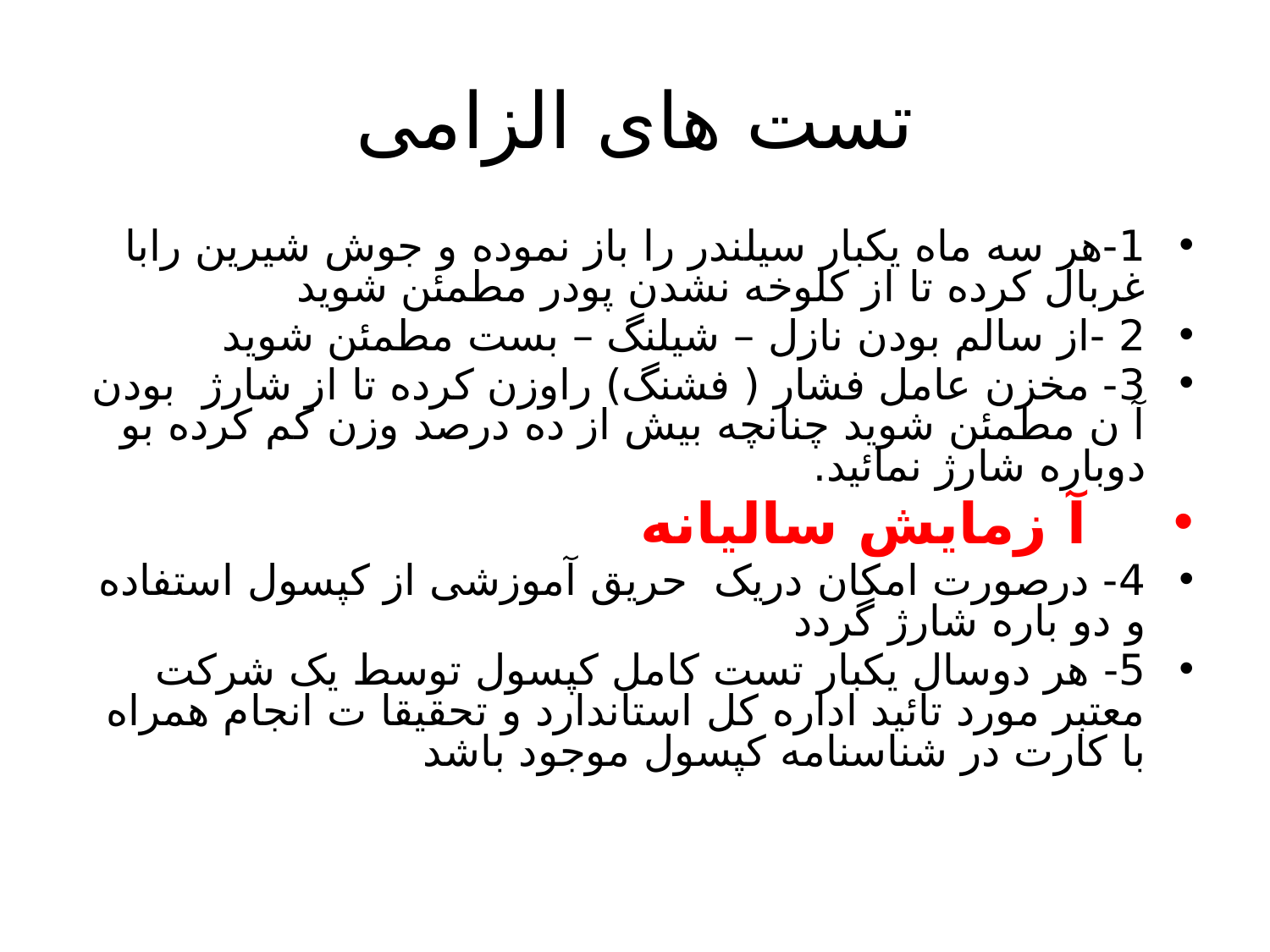

# تست های الزامی
1-هر سه ماه یکبار سیلندر را باز نموده و جوش شیرین رابا غربال کرده تا از کلوخه نشدن پودر مطمئن شوید
2 -از سالم بودن نازل – شیلنگ – بست مطمئن شوید
3- مخزن عامل فشار ( فشنگ) راوزن کرده تا از شارژ  بودن آ ن مطمئن شوید چنانچه بیش از ده درصد وزن کم کرده بو دوباره شارژ نمائید.
   آ زمایش سالیانه
4- درصورت امکان دریک  حریق آموزشی از کپسول استفاده و دو باره شارژ گردد
5- هر دوسال یکبار تست کامل کپسول توسط یک شرکت معتبر مورد تائید اداره کل استاندارد و تحقیقا ت انجام همراه با کارت در شناسنامه کپسول موجود باشد